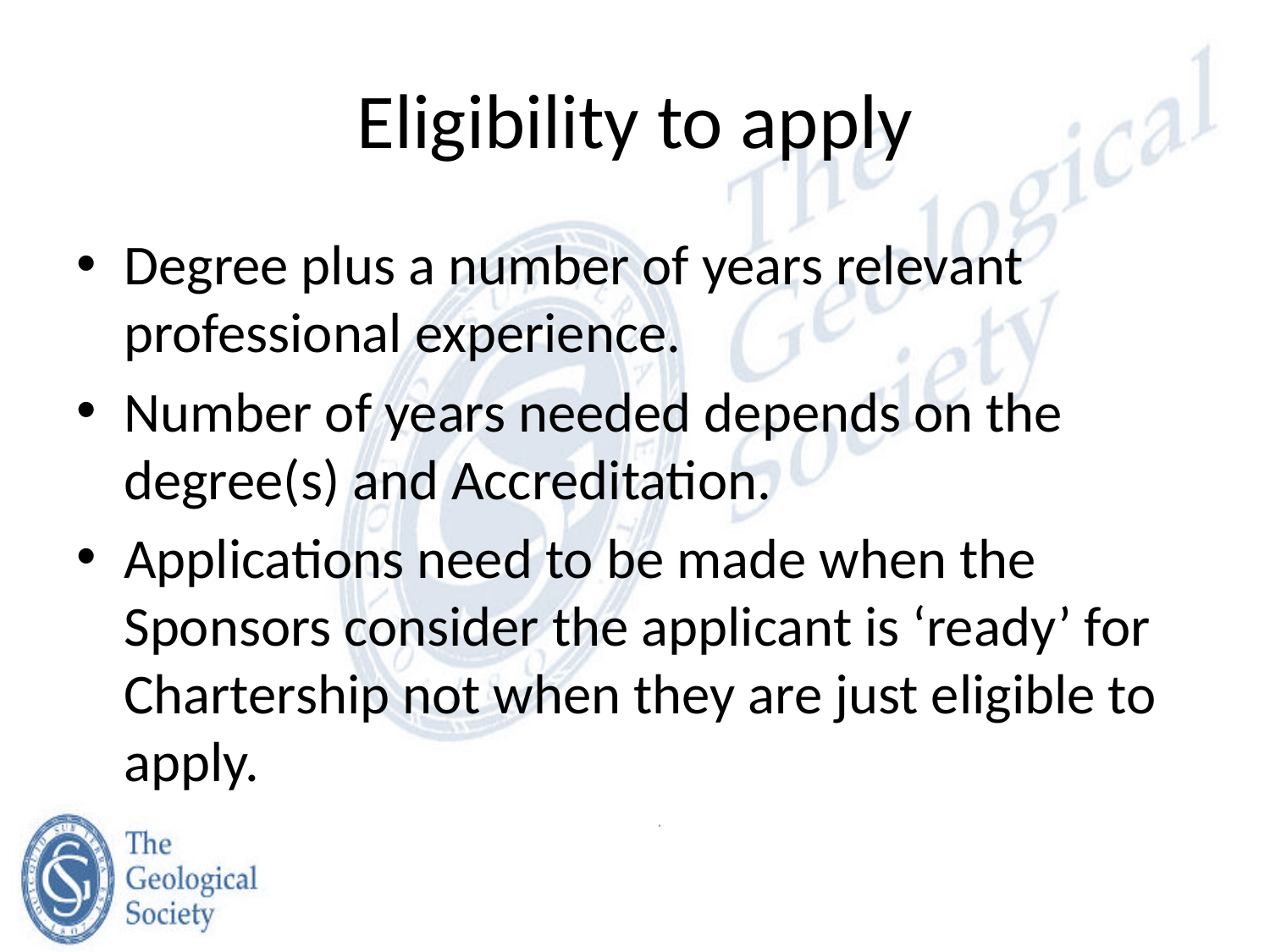

# Eligibility to apply
Degree plus a number of years relevant professional experience.
Number of years needed depends on the degree(s) and Accreditation.
Applications need to be made when the Sponsors consider the applicant is ‘ready’ for Chartership not when they are just eligible to apply.